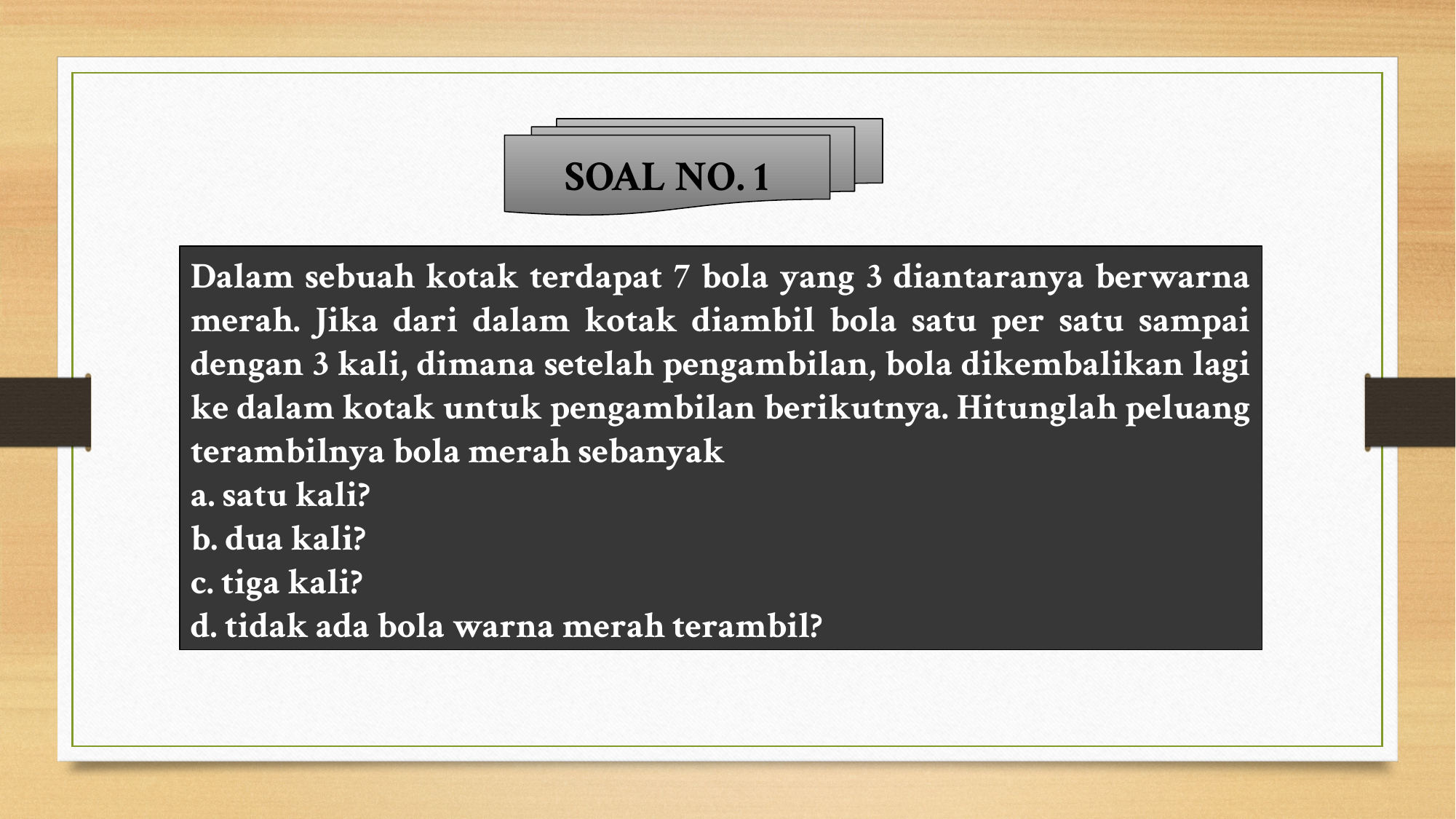

SOAL NO. 1
Dalam sebuah kotak terdapat 7 bola yang 3 diantaranya berwarna merah. Jika dari dalam kotak diambil bola satu per satu sampai dengan 3 kali, dimana setelah pengambilan, bola dikembalikan lagi ke dalam kotak untuk pengambilan berikutnya. Hitunglah peluang terambilnya bola merah sebanyak
a. satu kali?
b. dua kali?
c. tiga kali?
d. tidak ada bola warna merah terambil?